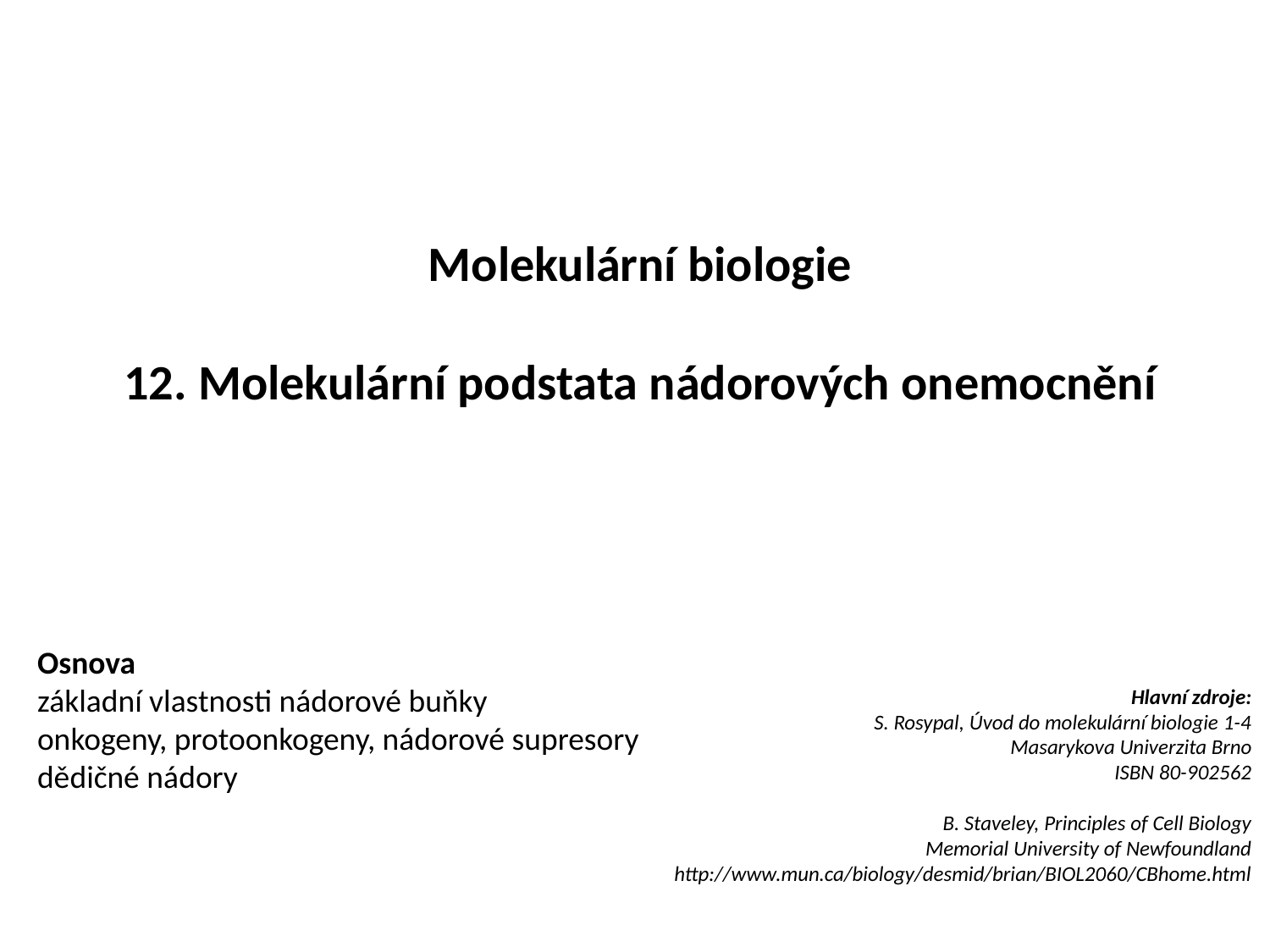

Molekulární biologie

12. Molekulární podstata nádorových onemocnění
Osnova
základní vlastnosti nádorové buňky
onkogeny, protoonkogeny, nádorové supresory
dědičné nádory
Hlavní zdroje:
	S. Rosypal, Úvod do molekulární biologie 1-4
Masarykova Univerzita Brno
ISBN 80-902562

B. Staveley, Principles of Cell Biology
Memorial University of Newfoundland
http://www.mun.ca/biology/desmid/brian/BIOL2060/CBhome.html